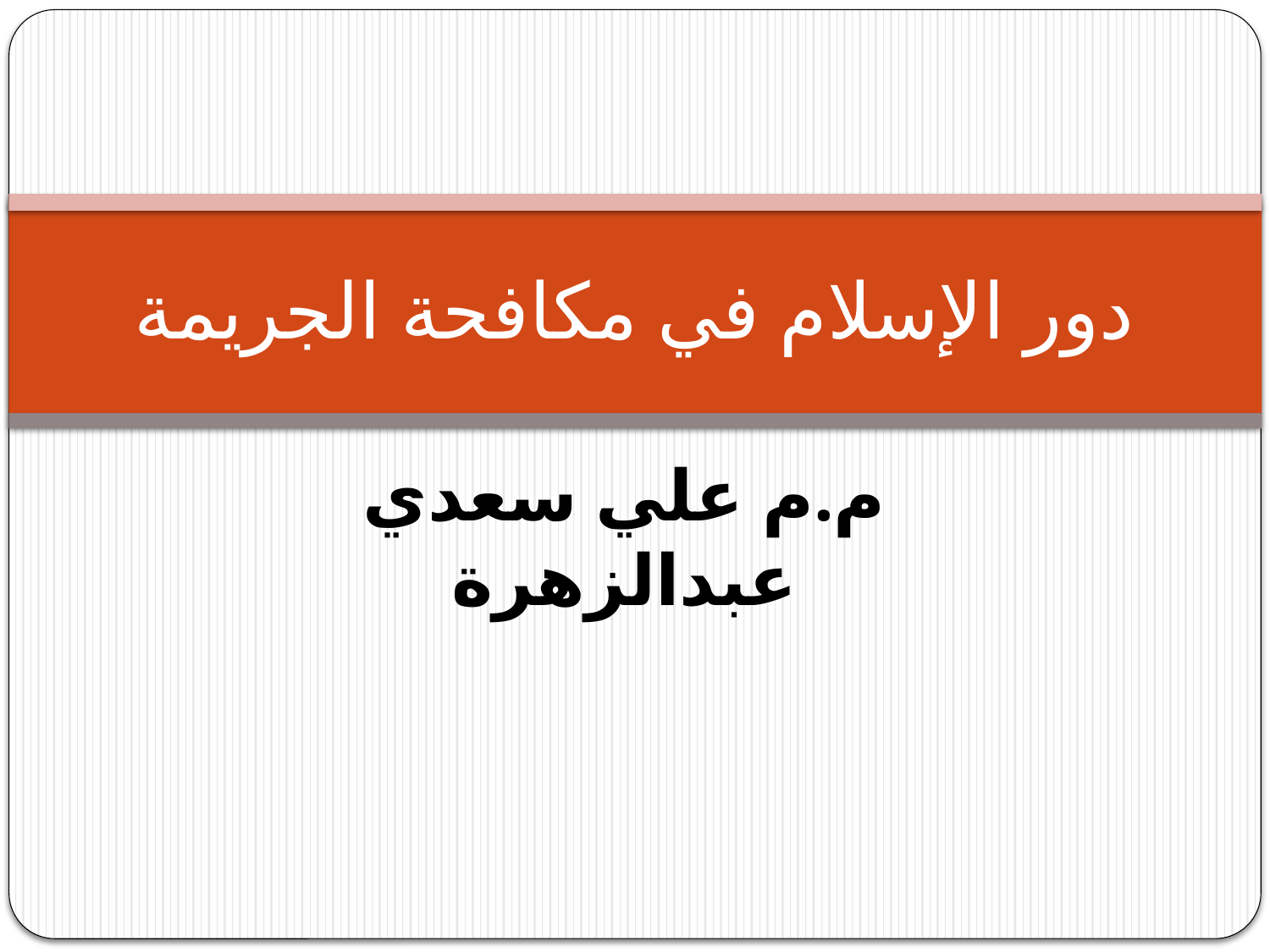

# دور الإسلام في مكافحة الجريمة
م.م علي سعدي عبدالزهرة